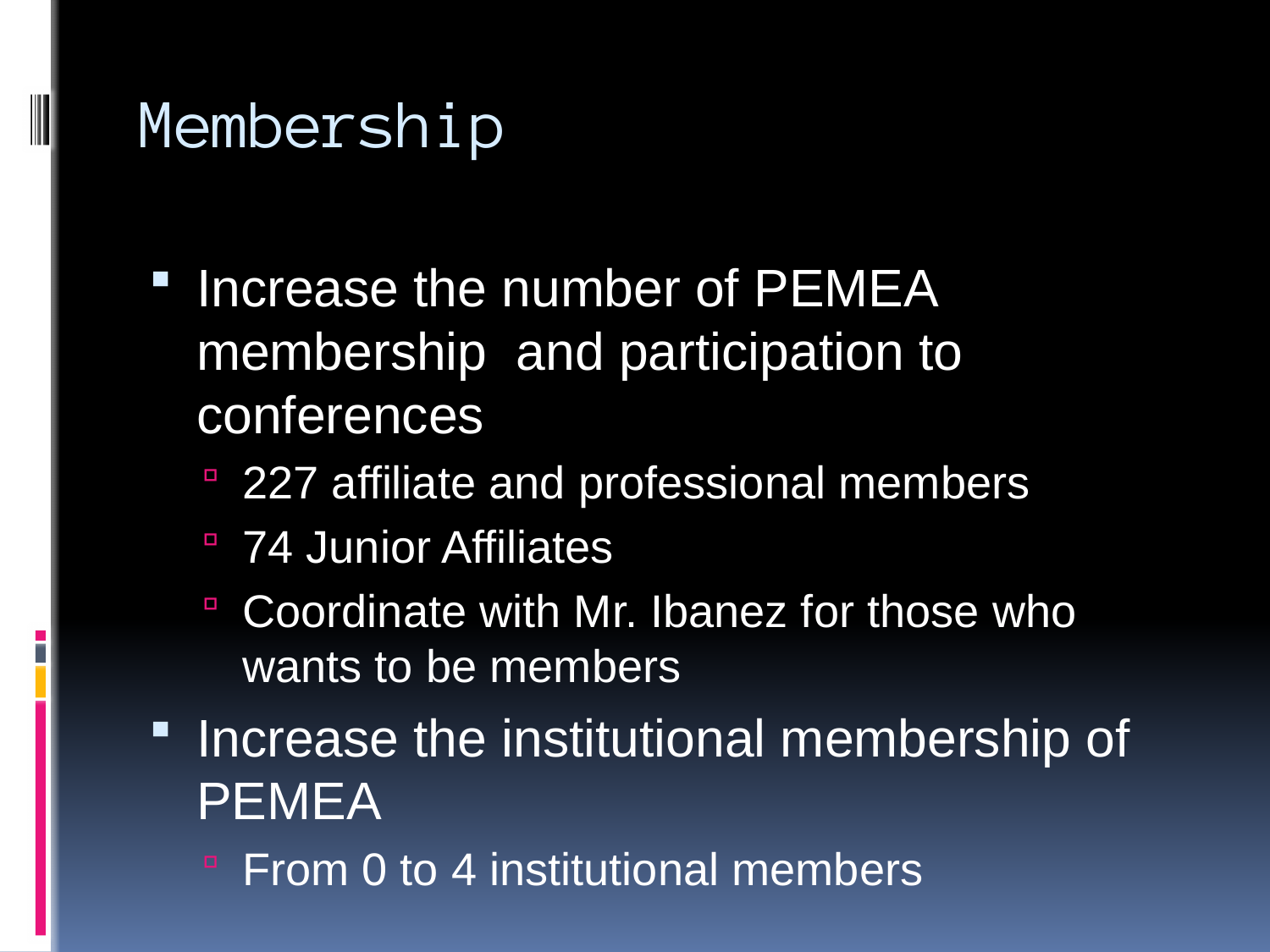

# Membership
Increase the number of PEMEA membership  and participation to conferences
227 affiliate and professional members
74 Junior Affiliates
Coordinate with Mr. Ibanez for those who wants to be members
Increase the institutional membership of PEMEA
From 0 to 4 institutional members